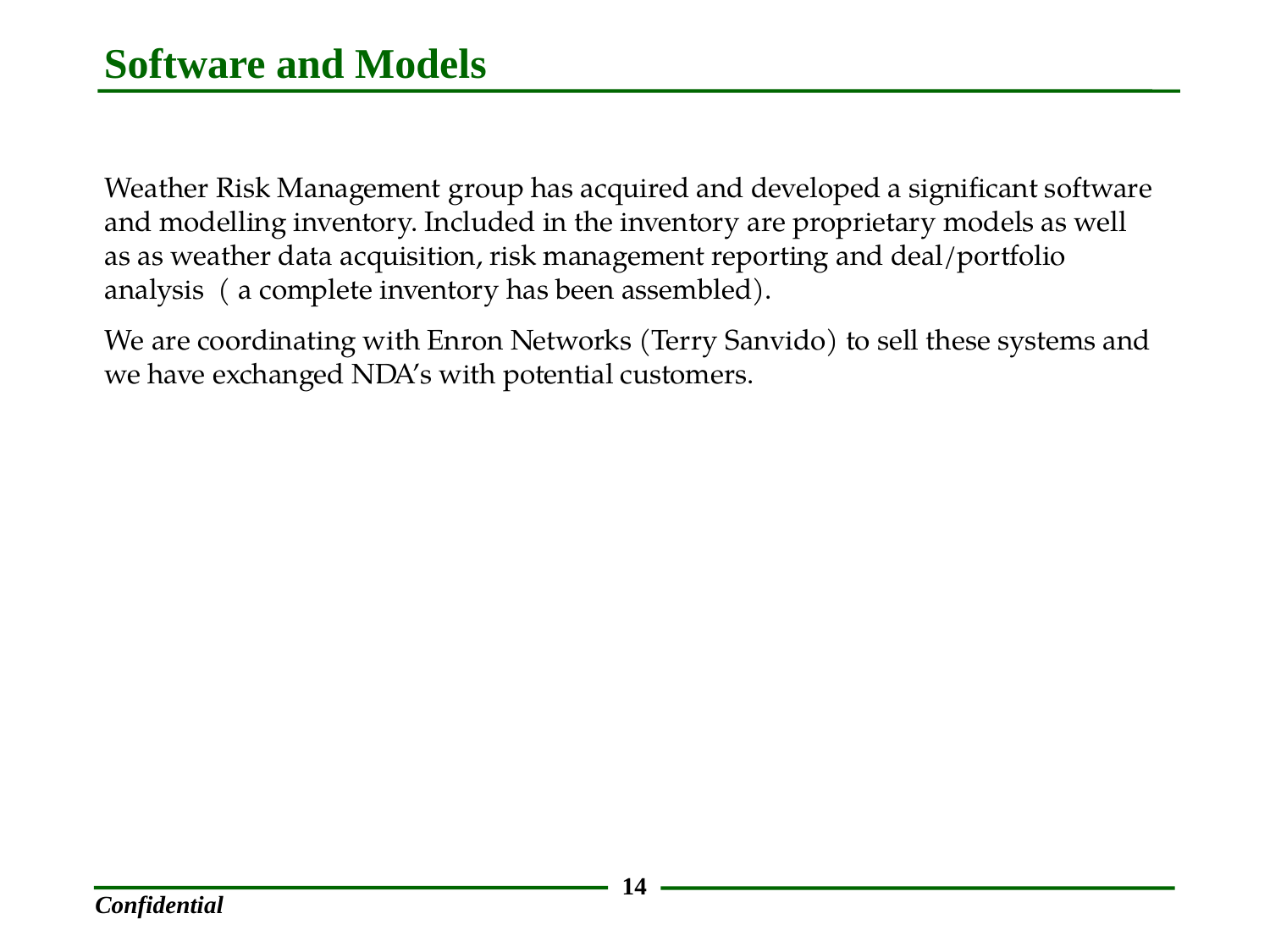

Software and Models

Weather Risk Management group has acquired and developed a significant software and modelling inventory. Included in the inventory are proprietary models as well as as weather data acquisition, risk management reporting and deal/portfolio analysis  ( a complete inventory has been assembled).
We are coordinating with Enron Networks (Terry Sanvido) to sell these systems and we have exchanged NDA’s with potential customers.
14
Confidential